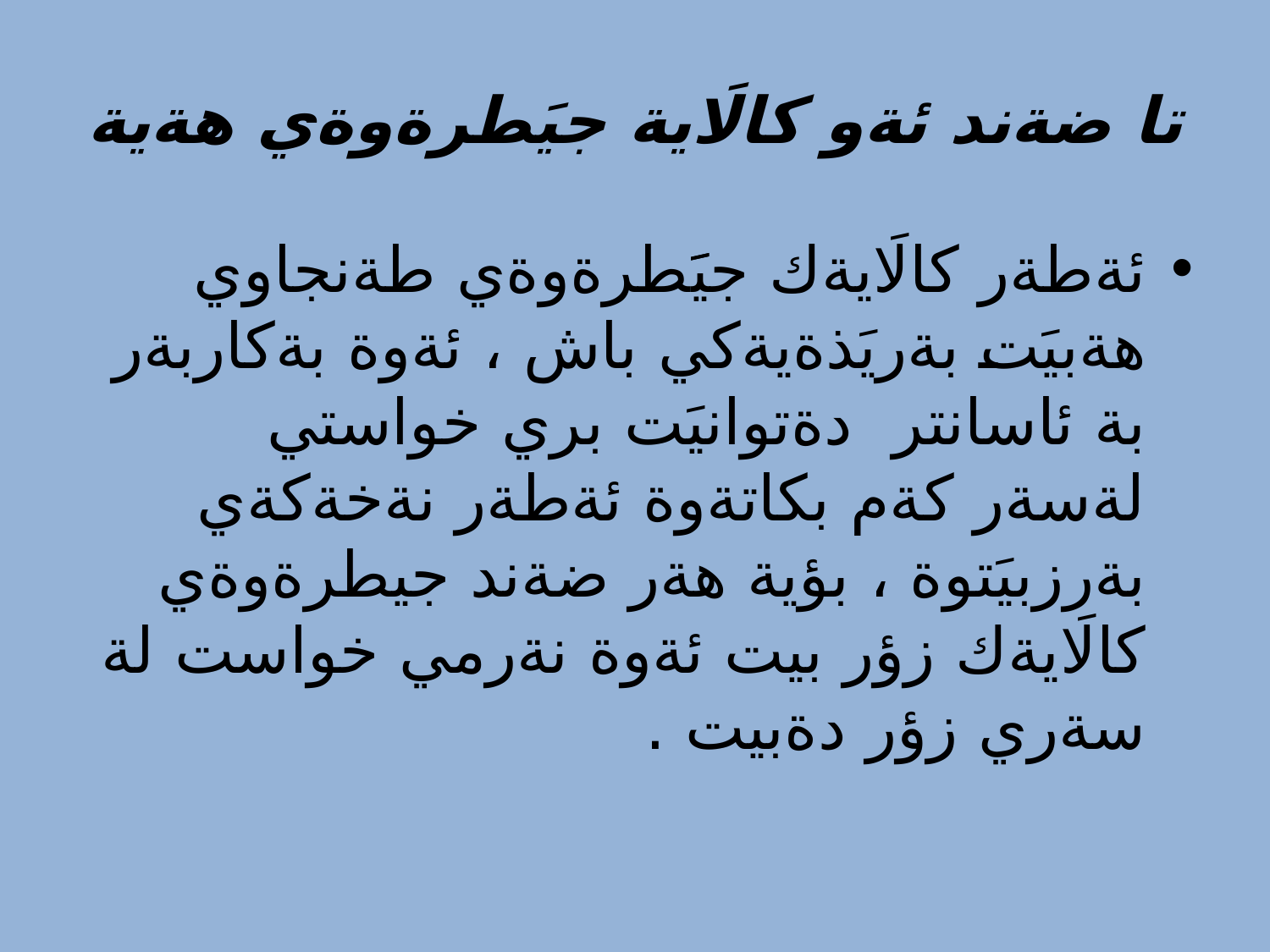

# تا ضةند ئةو كالَاية جيَطرةوةي هةية
ئةطةر كالَايةك جيََطرةوةي طةنجاوي هةبيَت بةريَذةيةكي باش ، ئةوة بةكاربةر بة ئاسانتر  دةتوانيَت بري خواستي لةسةر كةم بكاتةوة ئةطةر نةخةكةي بةرزبيَتوة ، بؤية هةر ضةند جيطرةوةي كالَايةك زؤر بيت ئةوة نةرمي خواست لة سةري زؤر دةبيت .